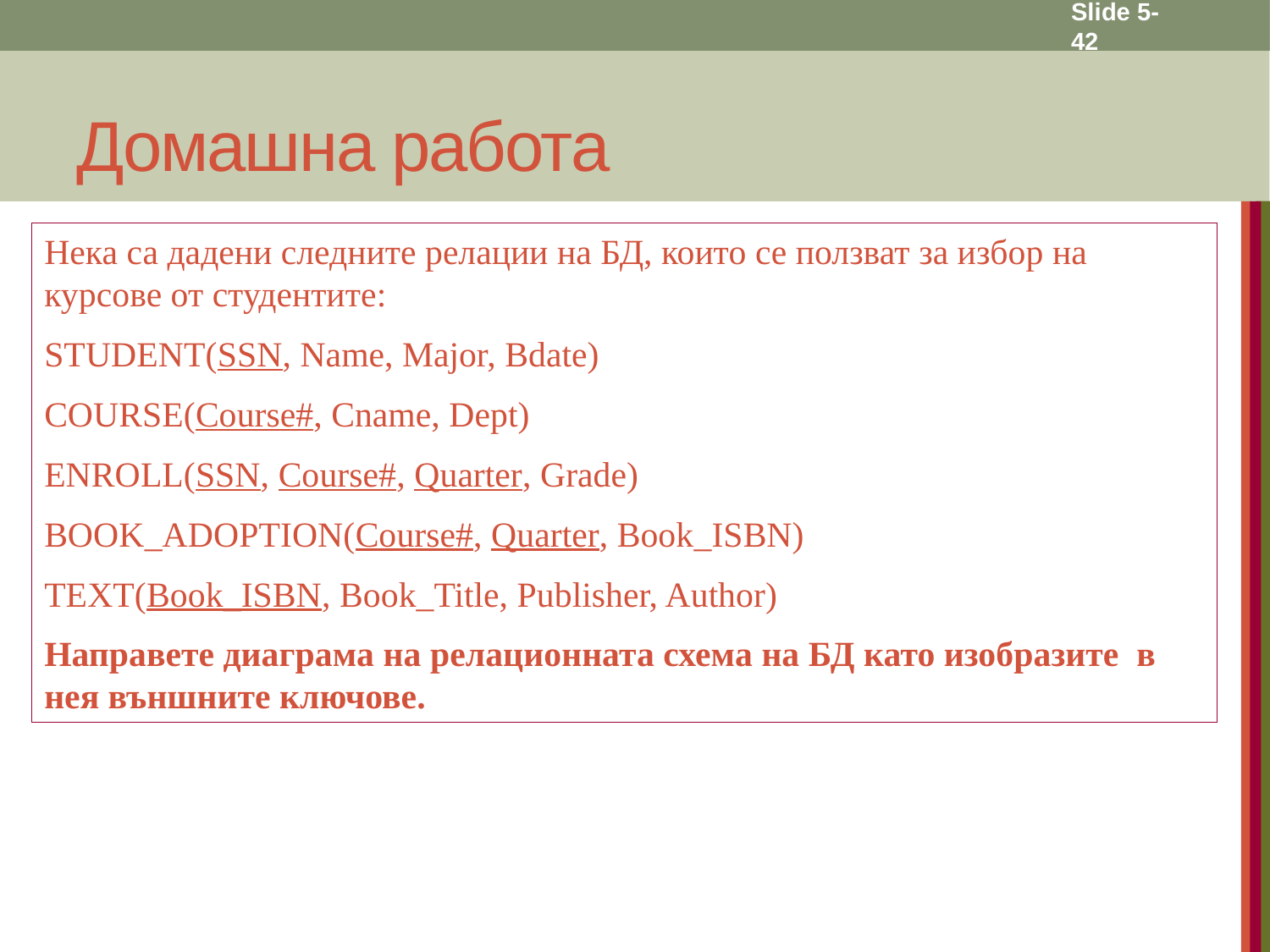

Slide 5- 42
# Домашна работа
Нека са дадени следните релации на БД, които се ползват за избор на курсове от студентите:
STUDENT(SSN, Name, Major, Bdate)
COURSE(Course#, Cname, Dept)
ENROLL(SSN, Course#, Quarter, Grade)
BOOK_ADOPTION(Course#, Quarter, Book_ISBN)
TEXT(Book_ISBN, Book_Title, Publisher, Author)
Направете диаграма на релационната схема на БД като изобразите  в нея външните ключове.